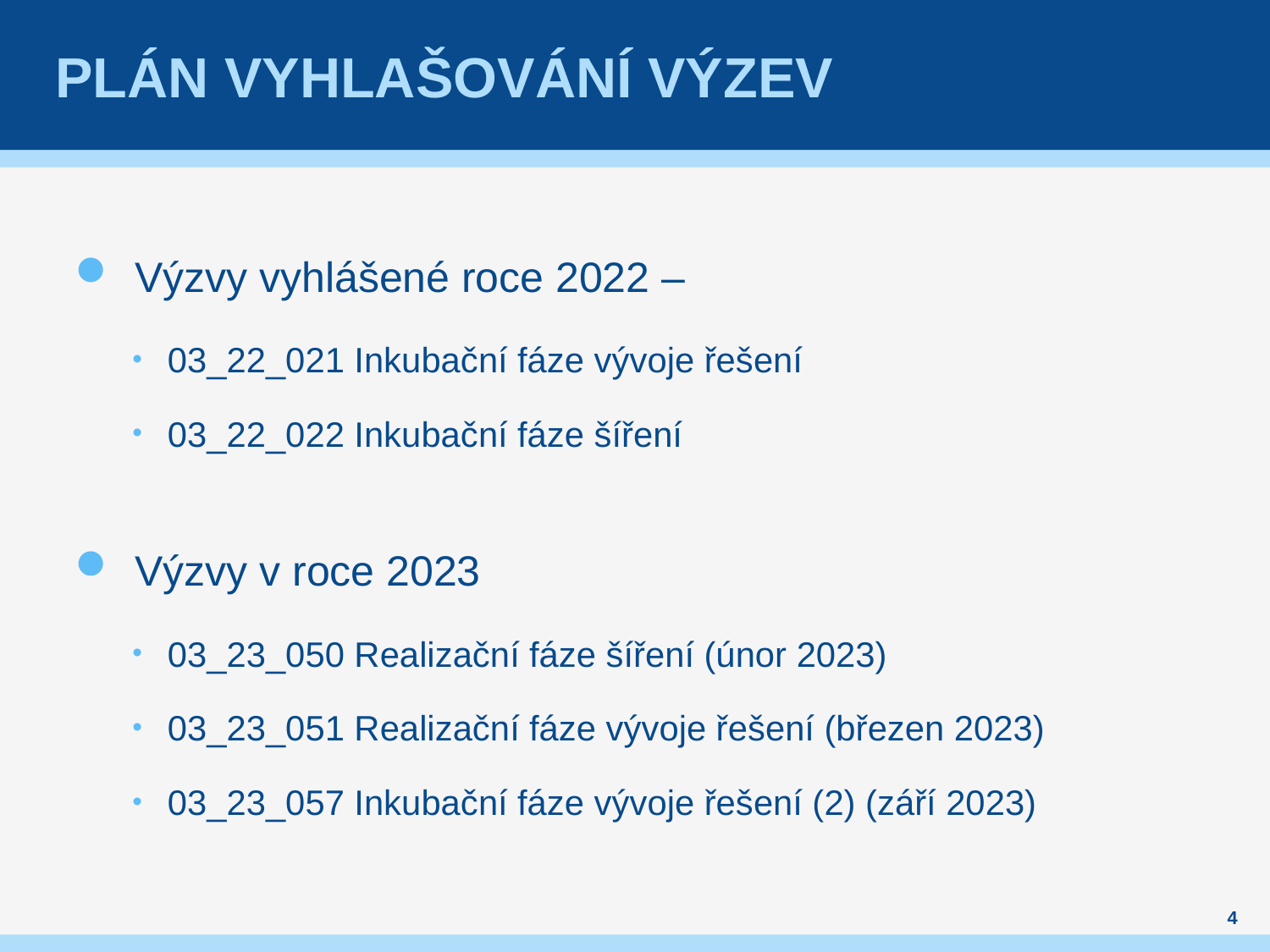

# Plán vyhlašování výzev
Výzvy vyhlášené roce 2022 –
03_22_021 Inkubační fáze vývoje řešení
03_22_022 Inkubační fáze šíření

Výzvy v roce 2023
03_23_050 Realizační fáze šíření (únor 2023)
03_23_051 Realizační fáze vývoje řešení (březen 2023)
03_23_057 Inkubační fáze vývoje řešení (2) (září 2023)

4